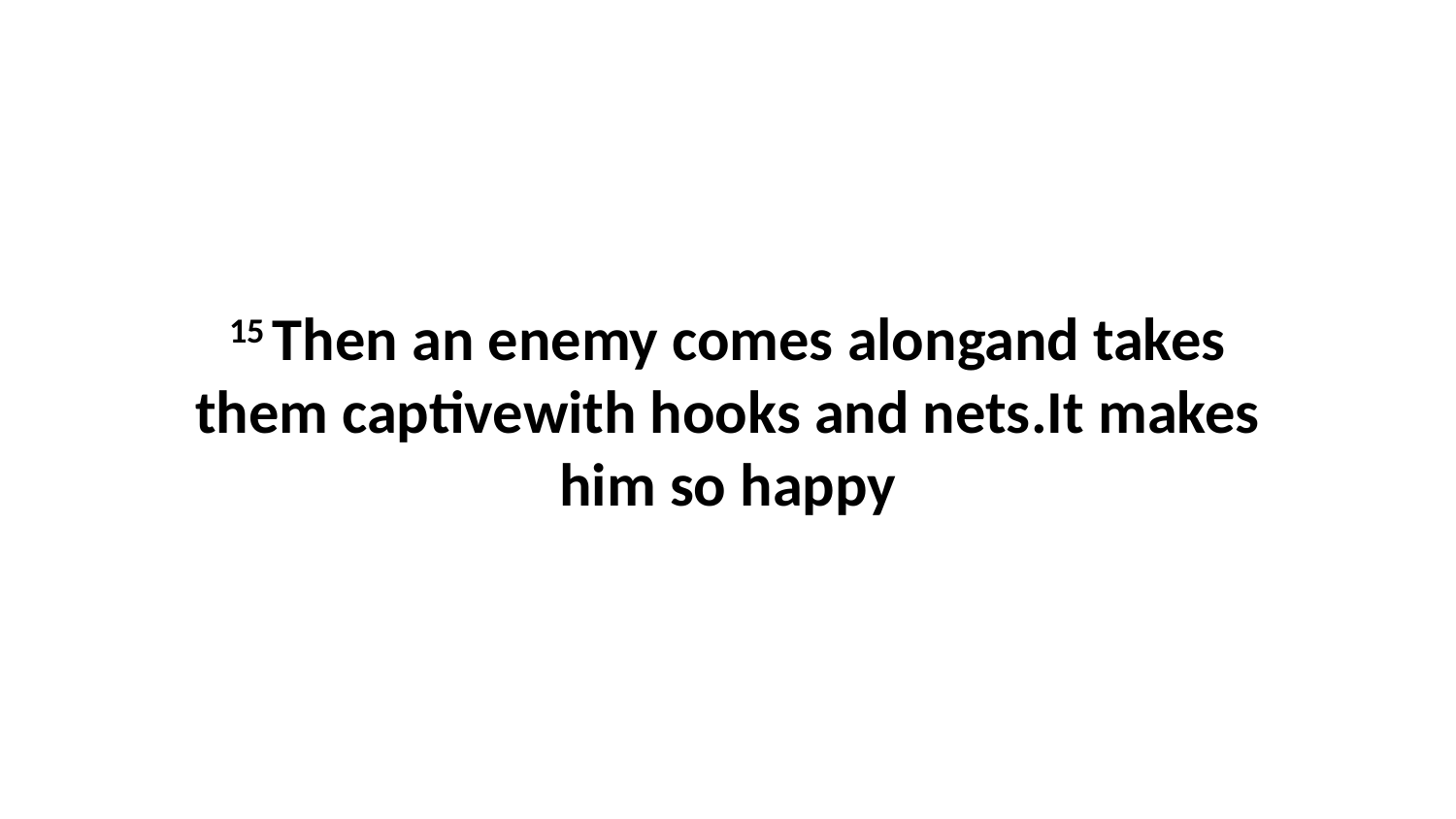

15 Then an enemy comes alongand takes them captivewith hooks and nets.It makes him so happy